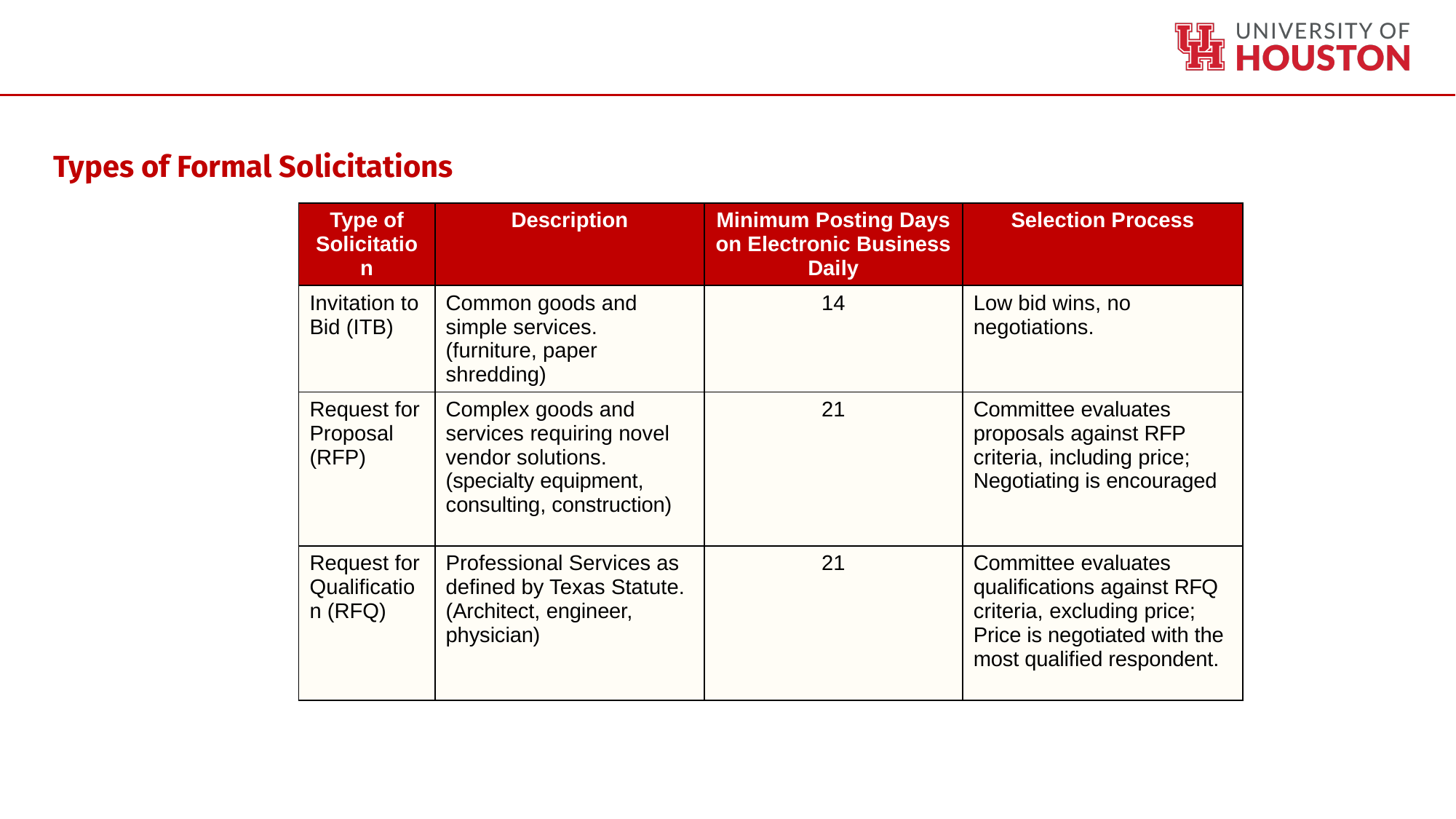

Types of Formal Solicitations
| Type of Solicitation | Description | Minimum Posting Days on Electronic Business Daily | Selection Process |
| --- | --- | --- | --- |
| Invitation to Bid (ITB) | Common goods and simple services. (furniture, paper shredding) | 14 | Low bid wins, no negotiations. |
| Request for Proposal (RFP) | Complex goods and services requiring novel vendor solutions. (specialty equipment, consulting, construction) | 21 | Committee evaluates proposals against RFP criteria, including price; Negotiating is encouraged |
| Request for Qualification (RFQ) | Professional Services as defined by Texas Statute. (Architect, engineer, physician) | 21 | Committee evaluates qualifications against RFQ criteria, excluding price; Price is negotiated with the most qualified respondent. |